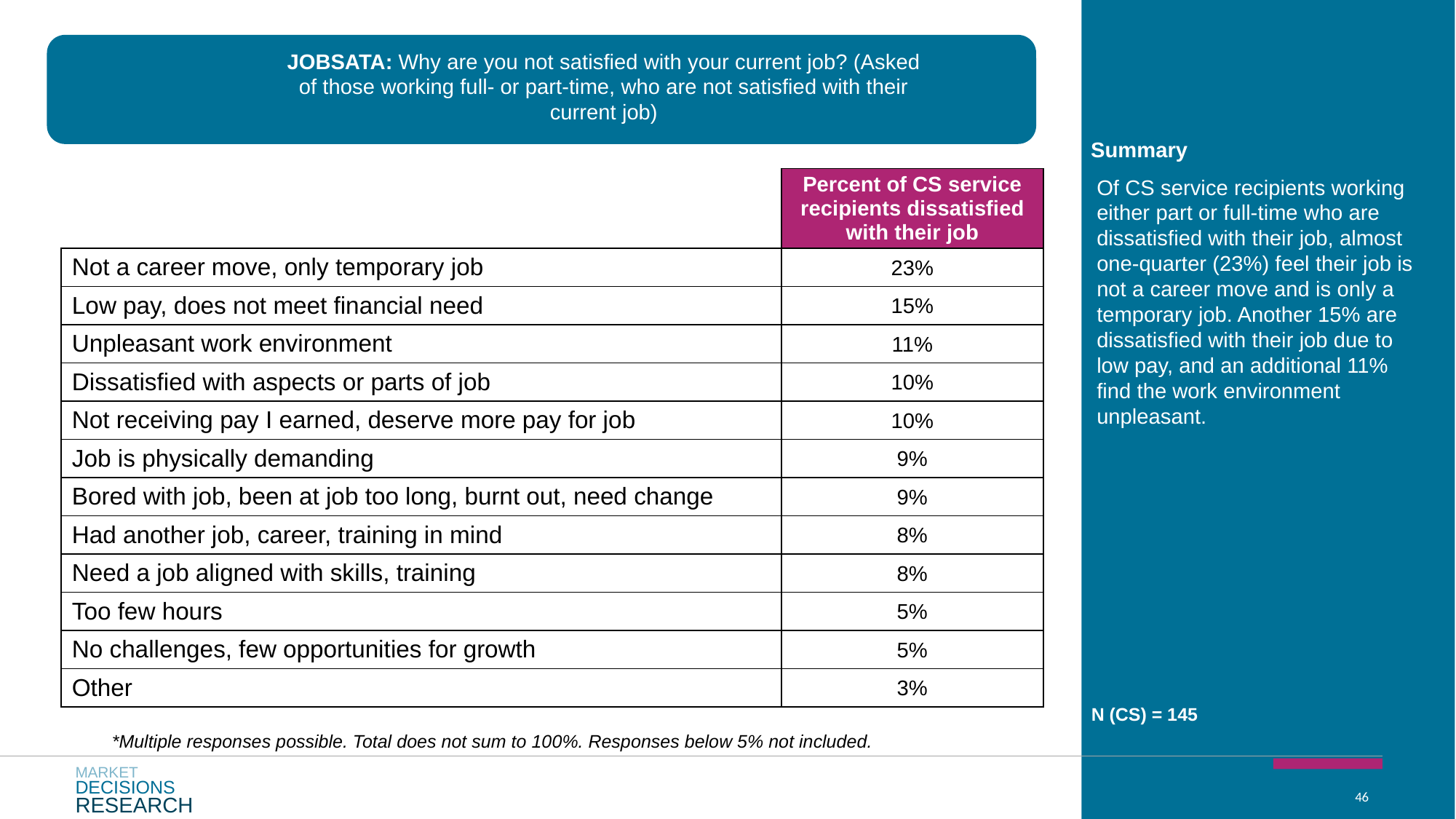

JOBSATA: Why are you not satisfied with your current job? (Asked of those working full- or part-time, who are not satisfied with their current job)
Summary
|  | Percent of CS service recipients dissatisfied with their job |
| --- | --- |
| Not a career move, only temporary job | 23% |
| Low pay, does not meet financial need | 15% |
| Unpleasant work environment | 11% |
| Dissatisfied with aspects or parts of job | 10% |
| Not receiving pay I earned, deserve more pay for job | 10% |
| Job is physically demanding | 9% |
| Bored with job, been at job too long, burnt out, need change | 9% |
| Had another job, career, training in mind | 8% |
| Need a job aligned with skills, training | 8% |
| Too few hours | 5% |
| No challenges, few opportunities for growth | 5% |
| Other | 3% |
Of CS service recipients working either part or full-time who are dissatisfied with their job, almost one-quarter (23%) feel their job is not a career move and is only a temporary job. Another 15% are dissatisfied with their job due to low pay, and an additional 11% find the work environment unpleasant.

*Multiple responses possible. Total does not sum to 100%. Responses below 5% not included.
N (CS) = 145
MARKET
DECISIONS
RESEARCH